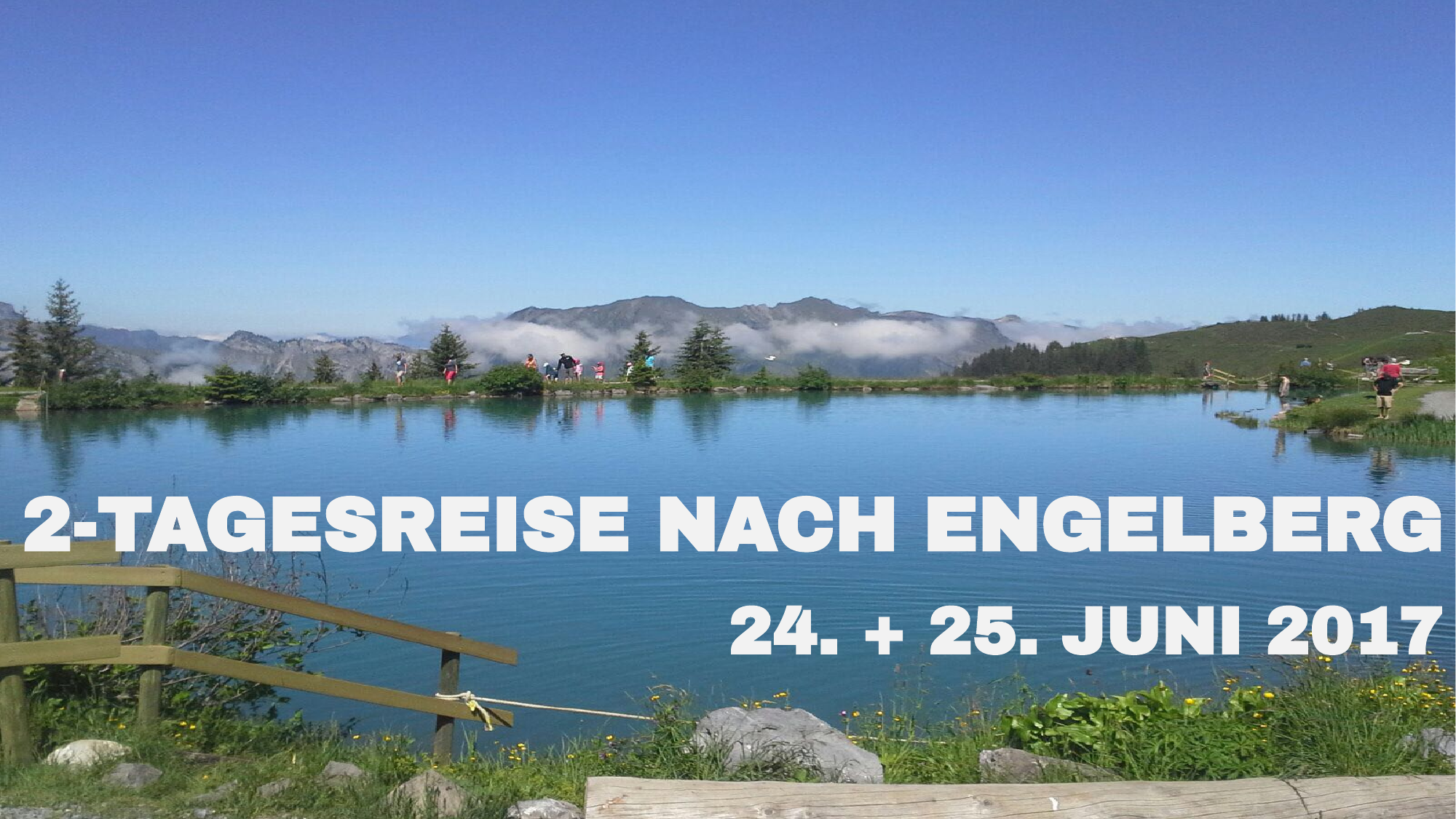

# 2-TAGESREISE NACH ENGELBERG
24. + 25. JUNI 2017